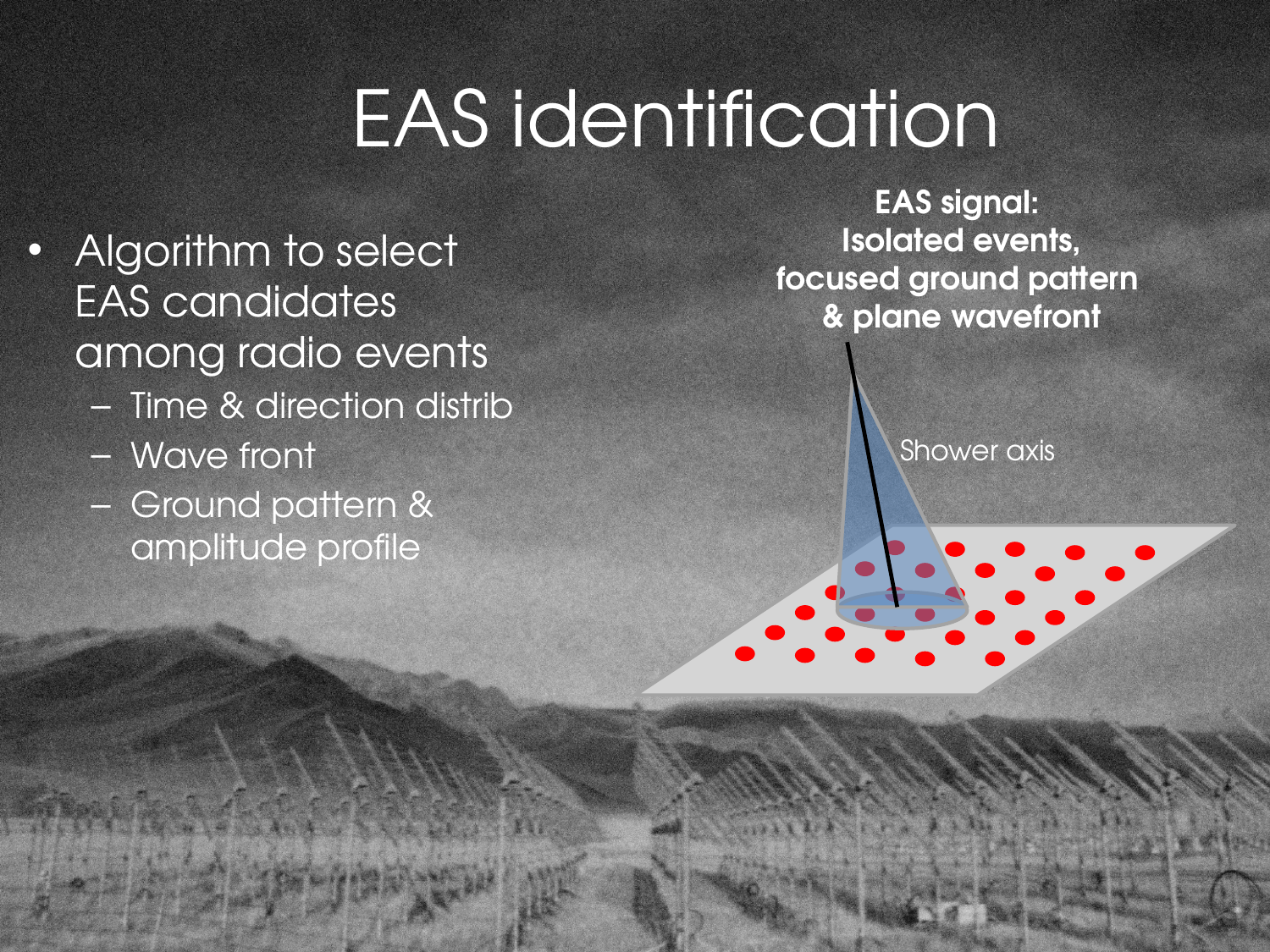

# EAS identification
EAS signal:
Isolated events,
focused ground pattern
& plane wavefront
Algorithm to select EAS candidates among radio events
Time & direction distrib
Wave front
Ground pattern & amplitude profile

Shower axis